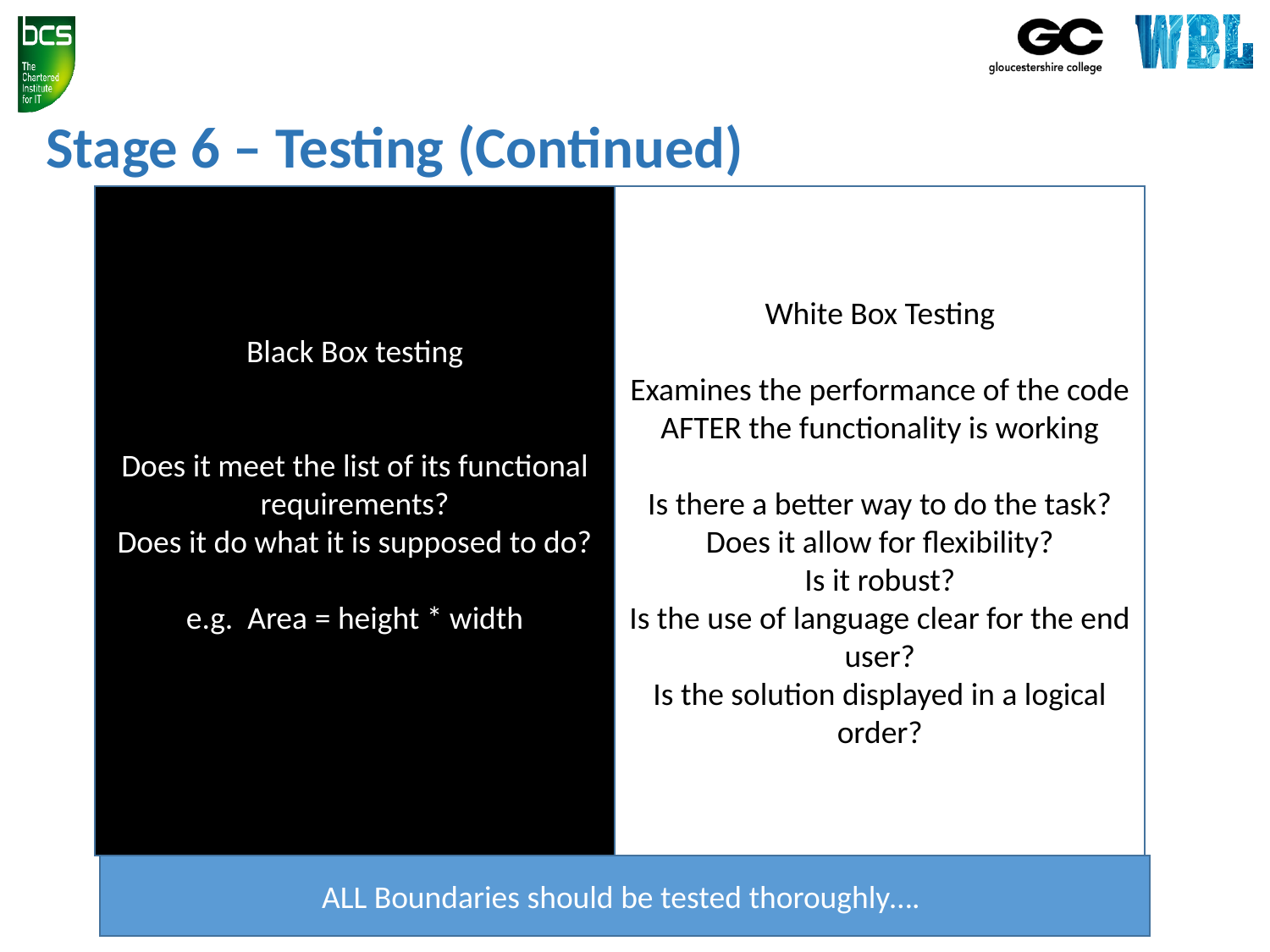

# Stage 6 – Testing (Continued)
Black Box testing

Does it meet the list of its functional requirements?
Does it do what it is supposed to do?

e.g.  Area = height * width

White Box Testing

Examines the performance of the code AFTER the functionality is working

Is there a better way to do the task?
Does it allow for flexibility?
Is it robust?
Is the use of language clear for the end user?
Is the solution displayed in a logical order?
ALL Boundaries should be tested thoroughly….